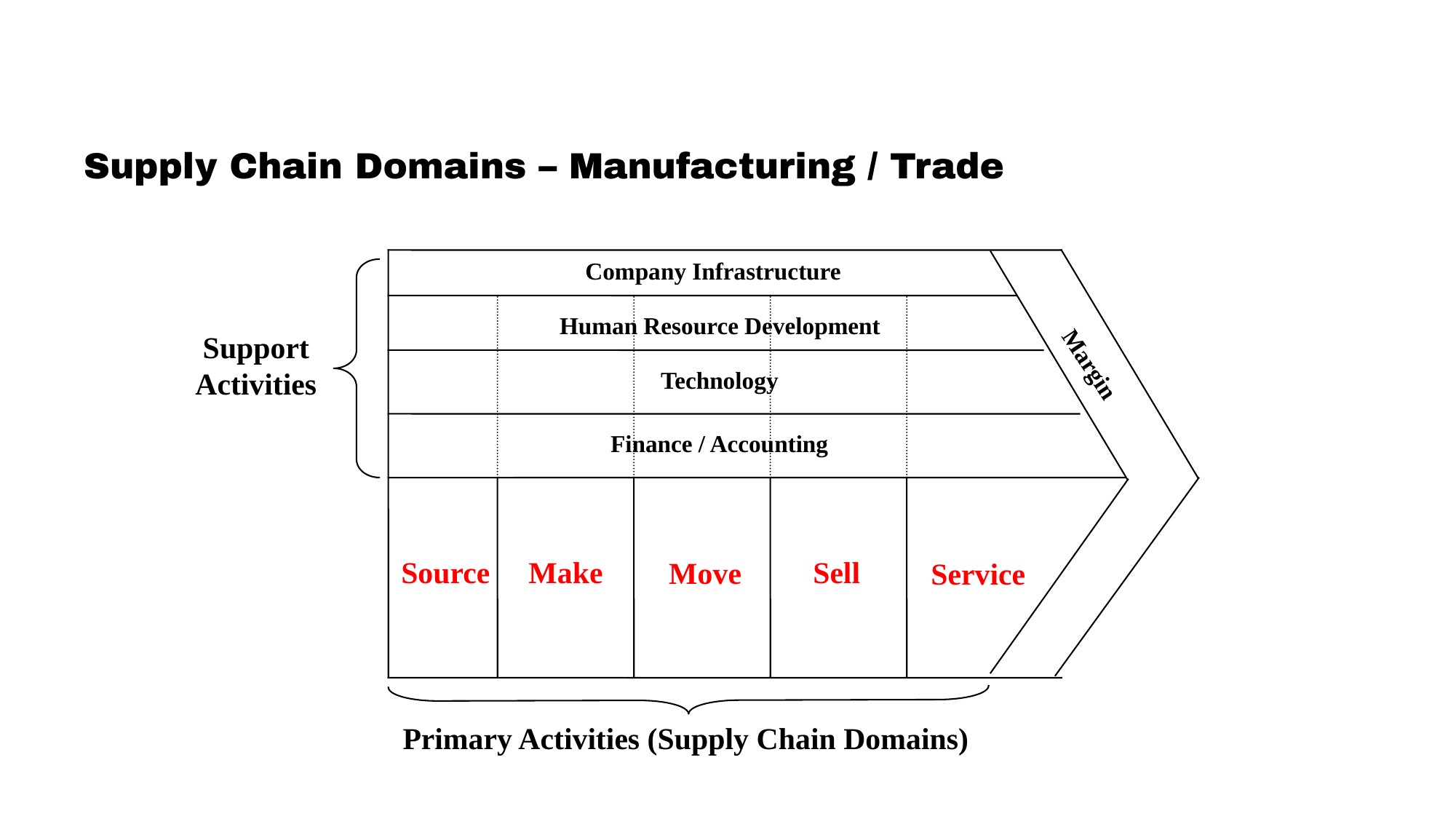

# Supply Chain Domains – Manufacturing / Trade

Company Infrastructure

Human Resource Development
Support
Activities
Margin

Technology

Finance / Accounting

Source
Make
Sell
Move
Service

Primary Activities (Supply Chain Domains)